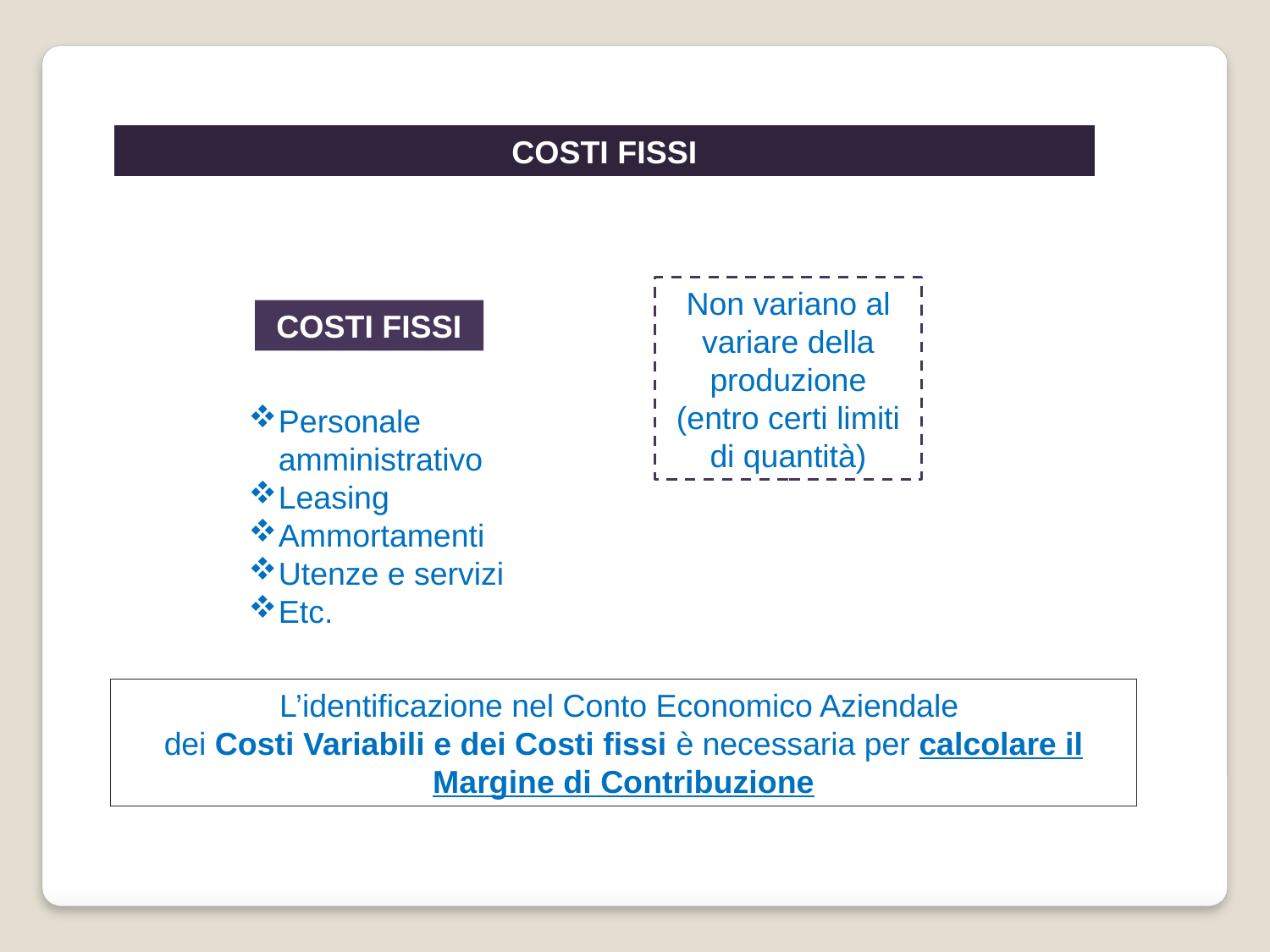

COSTI FISSI
Non variano al variare della produzione (entro certi limiti di quantità)
COSTI FISSI
Personale amministrativo
Leasing
Ammortamenti
Utenze e servizi
Etc.
L’identificazione nel Conto Economico Aziendale
dei Costi Variabili e dei Costi fissi è necessaria per calcolare il Margine di Contribuzione